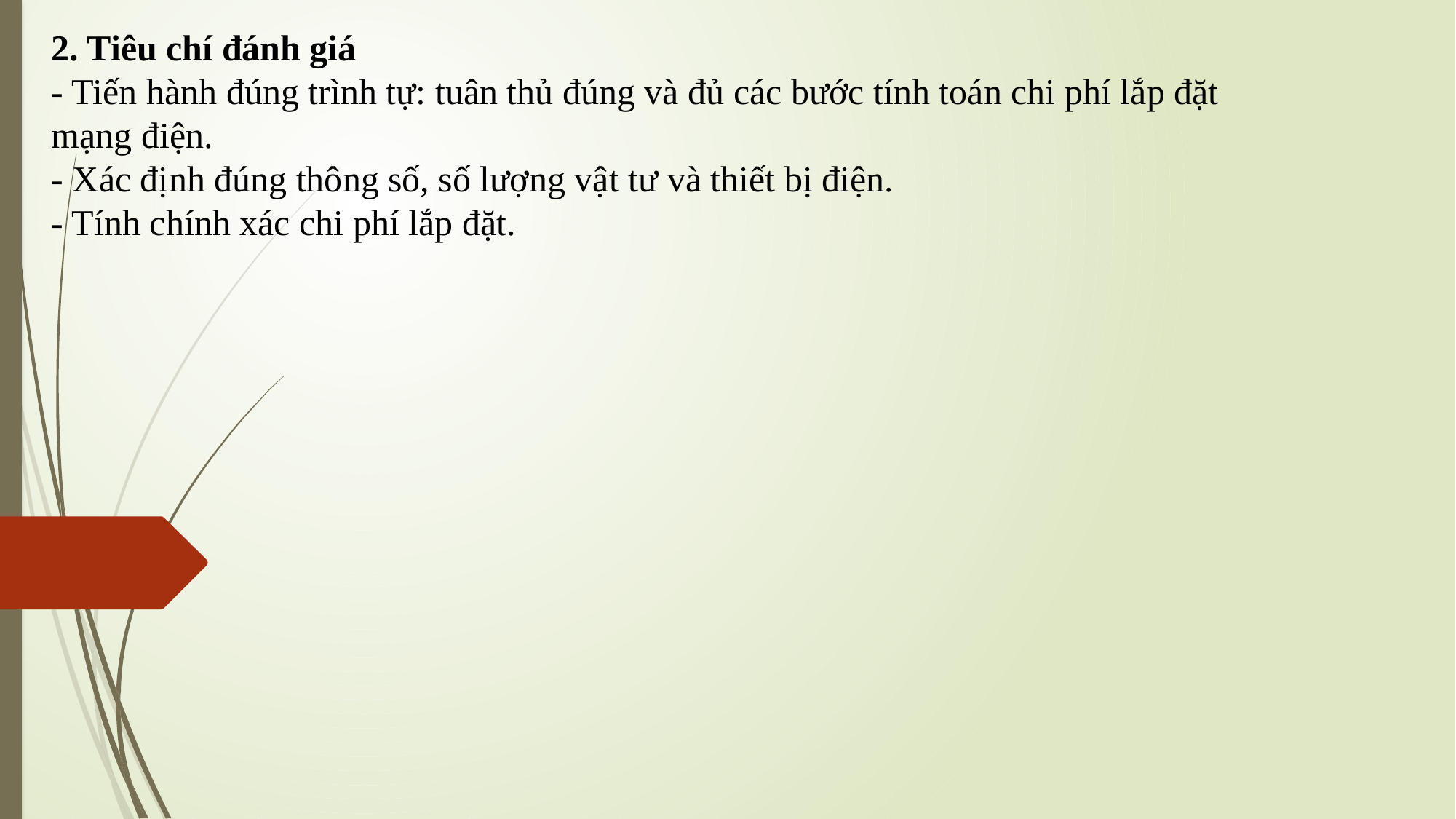

2. Tiêu chí đánh giá
- Tiến hành đúng trình tự: tuân thủ đúng và đủ các bước tính toán chi phí lắp đặt mạng điện.
- Xác định đúng thông số, số lượng vật tư và thiết bị điện.
- Tính chính xác chi phí lắp đặt.